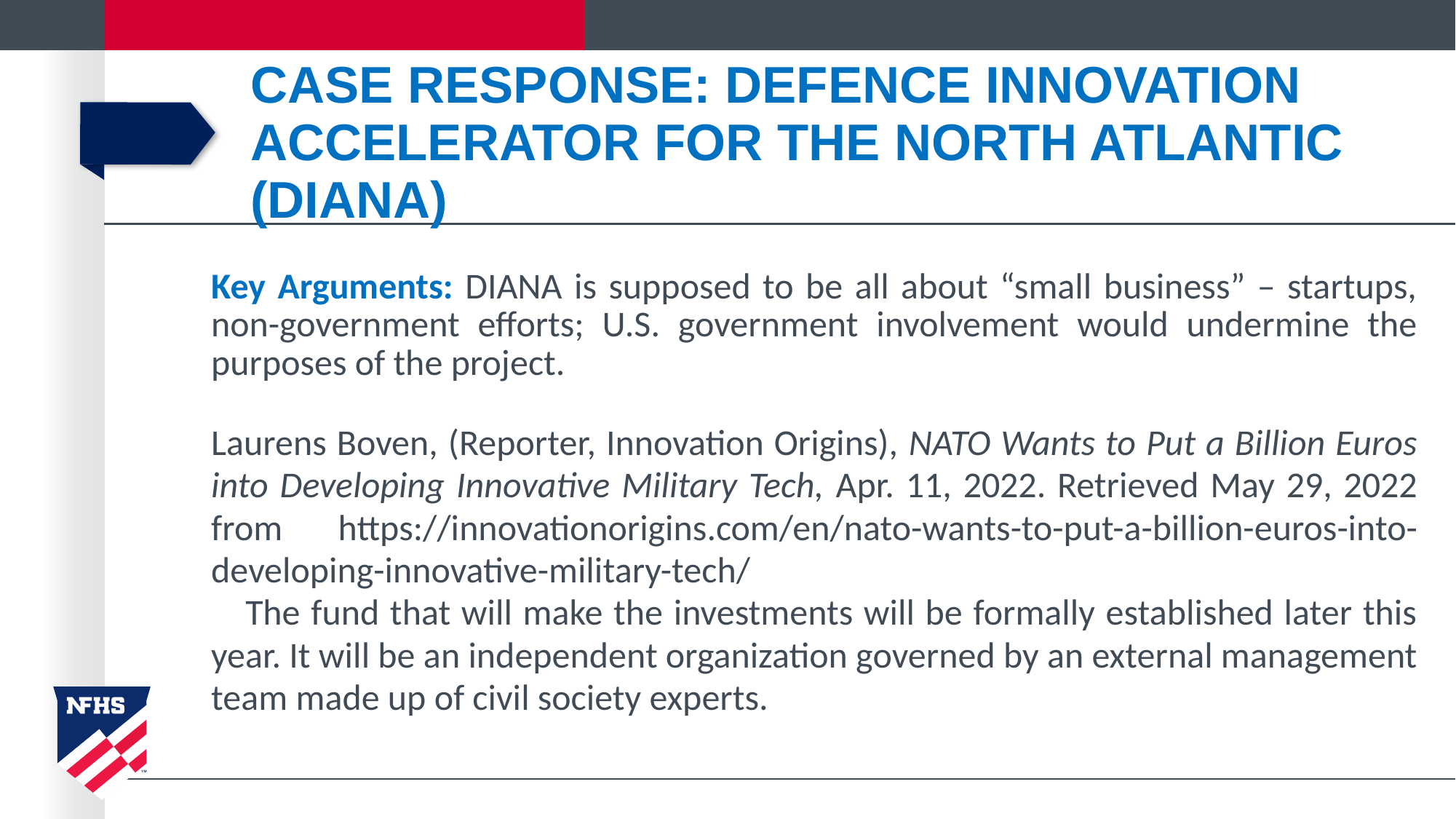

# case response: Defence Innovation Accelerator for the North Atlantic (DIANA)

Key Arguments: DIANA is supposed to be all about “small business” – startups, non-government efforts; U.S. government involvement would undermine the purposes of the project.

Laurens Boven, (Reporter, Innovation Origins), NATO Wants to Put a Billion Euros into Developing Innovative Military Tech, Apr. 11, 2022. Retrieved May 29, 2022 from https://innovationorigins.com/en/nato-wants-to-put-a-billion-euros-into-developing-innovative-military-tech/
The fund that will make the investments will be formally established later this year. It will be an independent organization governed by an external management team made up of civil society experts.